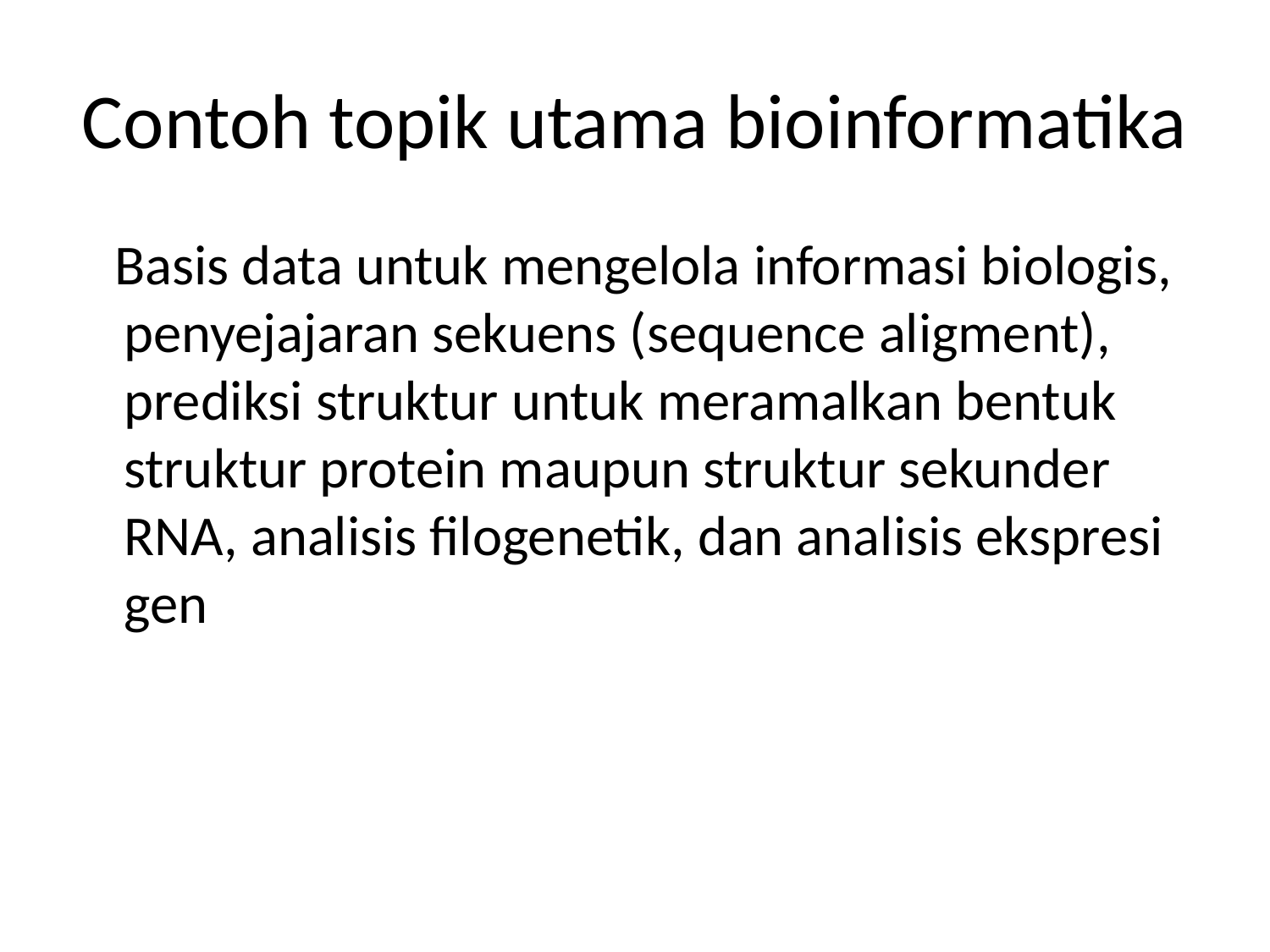

# Contoh topik utama bioinformatika
   Basis data untuk mengelola informasi biologis, penyejajaran sekuens (sequence aligment), prediksi struktur untuk meramalkan bentuk struktur protein maupun struktur sekunder RNA, analisis filogenetik, dan analisis ekspresi gen